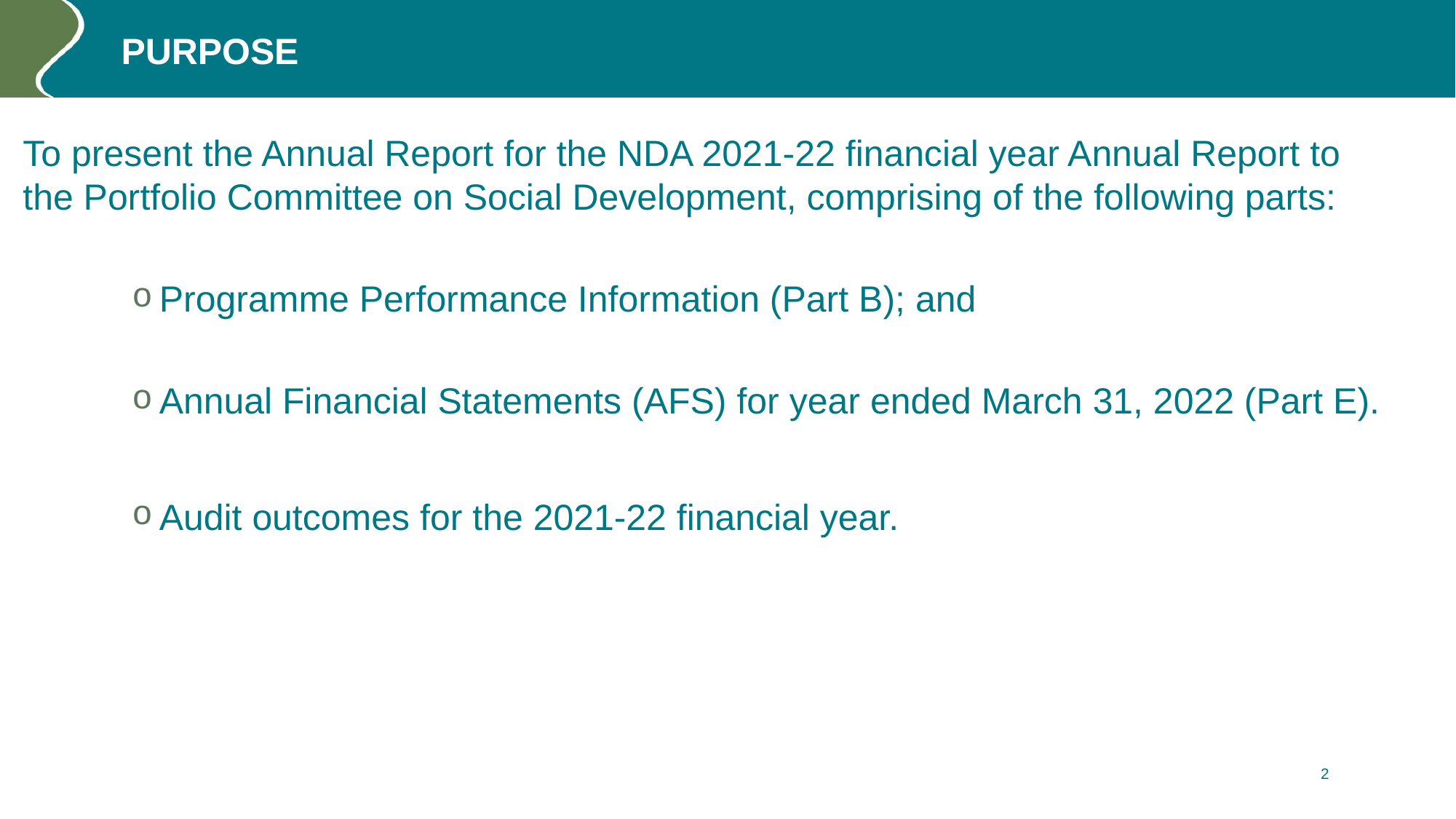

# PURPOSE
To present the Annual Report for the NDA 2021-22 financial year Annual Report to the Portfolio Committee on Social Development, comprising of the following parts:

Programme Performance Information (Part B); and

Annual Financial Statements (AFS) for year ended March 31, 2022 (Part E).

Audit outcomes for the 2021-22 financial year.

2